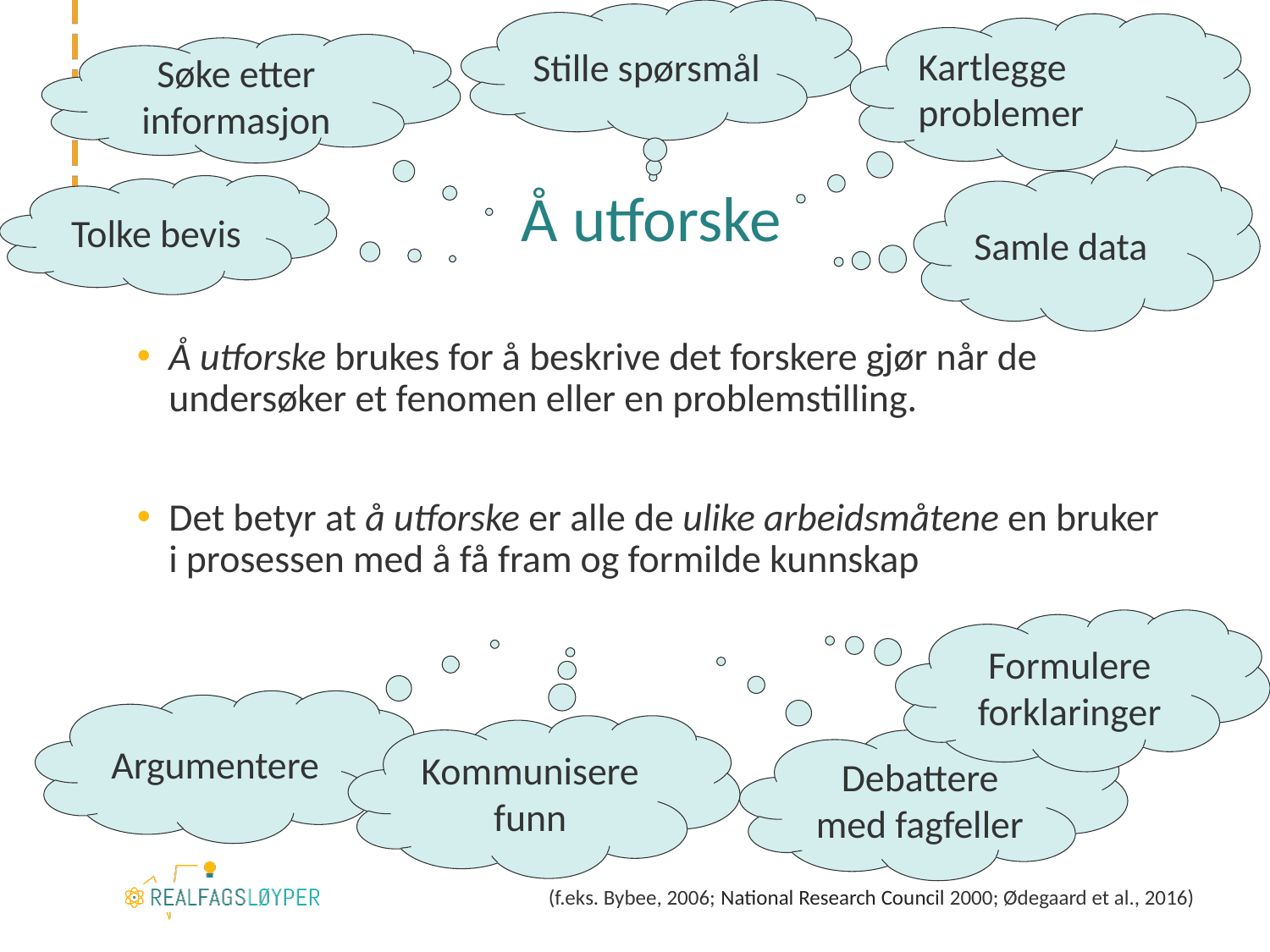

Stille spørsmål
Kartlegge problemer
Søke etter informasjon
# Å utforske
Samle data
Tolke bevis
Å utforske brukes for å beskrive det forskere gjør når de undersøker et fenomen eller en problemstilling.

Det betyr at å utforske er alle de ulike arbeidsmåtene en bruker i prosessen med å få fram og formilde kunnskap

)

Formulere forklaringer
Argumentere
Kommunisere funn
Debattere med fagfeller
(f.eks. Bybee, 2006; National Research Council 2000; Ødegaard et al., 2016)